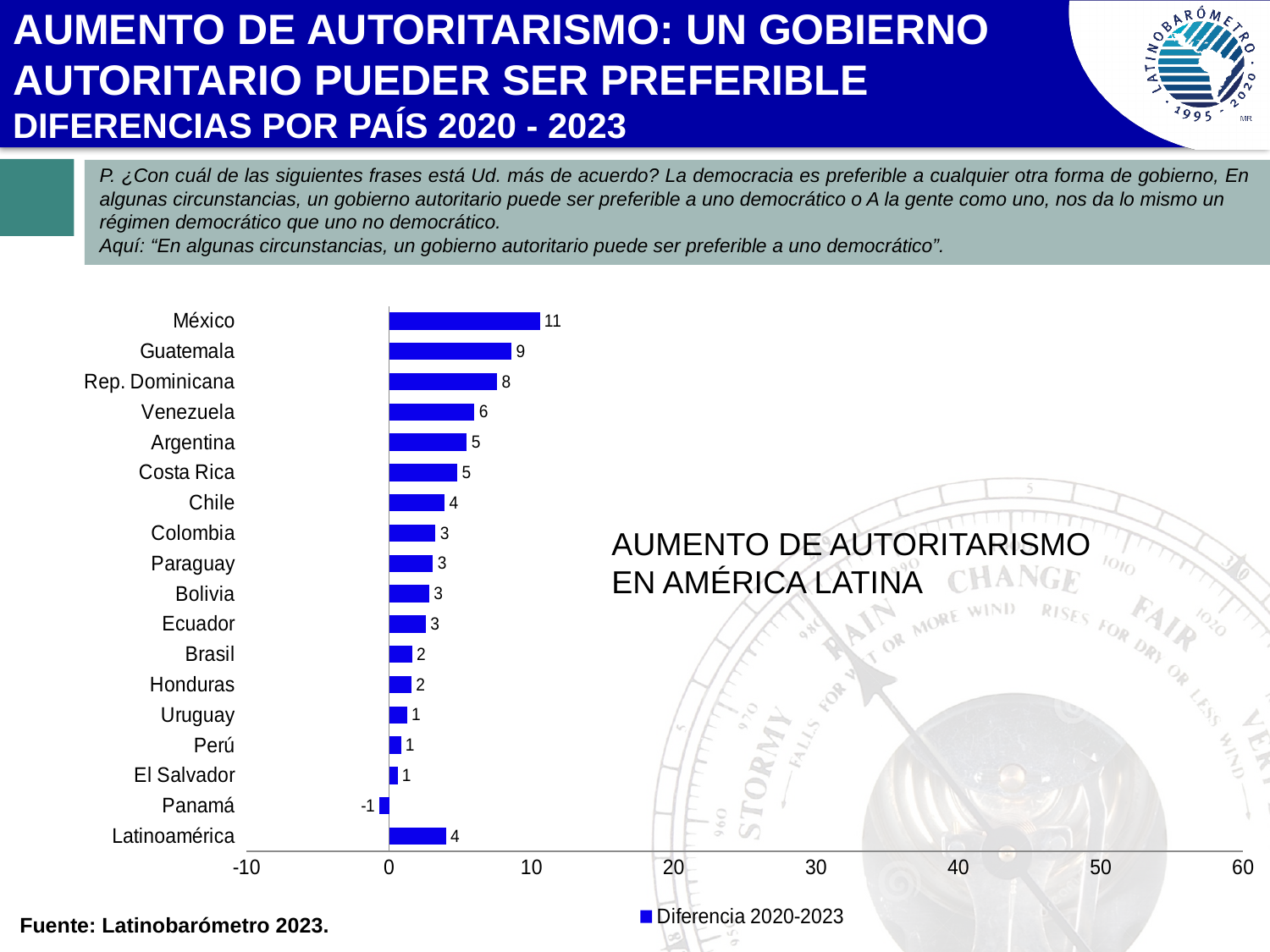

AUMENTO DE AUTORITARISMO: UN GOBIERNO AUTORITARIO PUEDER SER PREFERIBLE
DIFERENCIAS POR PAÍS 2020 - 2023

P. ¿Con cuál de las siguientes frases está Ud. más de acuerdo? La democracia es preferible a cualquier otra forma de gobierno, En algunas circunstancias, un gobierno autoritario puede ser preferible a uno democrático o A la gente como uno, nos da lo mismo un
régimen democrático que uno no democrático.
Aquí: “En algunas circunstancias, un gobierno autoritario puede ser preferible a uno democrático”.

### Chart

| Category | Diferencia 2020-2023 |
|---|---|
| Latinoamérica | 4.0 |
| Panamá | -0.6999999999999993 |
| El Salvador | 0.5999999999999996 |
| Perú | 0.8333333333333321 |
| Uruguay | 1.25 |
| Honduras | 1.5660810453783842 |
| Brasil | 1.6212624584717616 |
| Ecuador | 2.583333333333332 |
| Bolivia | 2.833333333333334 |
| Paraguay | 3.083333333333332 |
| Colombia | 3.2709723716438788 |
| Chile | 3.9028822798260325 |
| Costa Rica | 4.800000000000001 |
| Argentina | 5.464860756420384 |
| Venezuela | 6.005624561850579 |
| Rep. Dominicana | 7.6 |
| Guatemala | 8.6 |
| México | 10.586432624578677 |
AUMENTO DE AUTORITARISMO
EN AMÉRICA LATINA
Proyectado 2006
p10